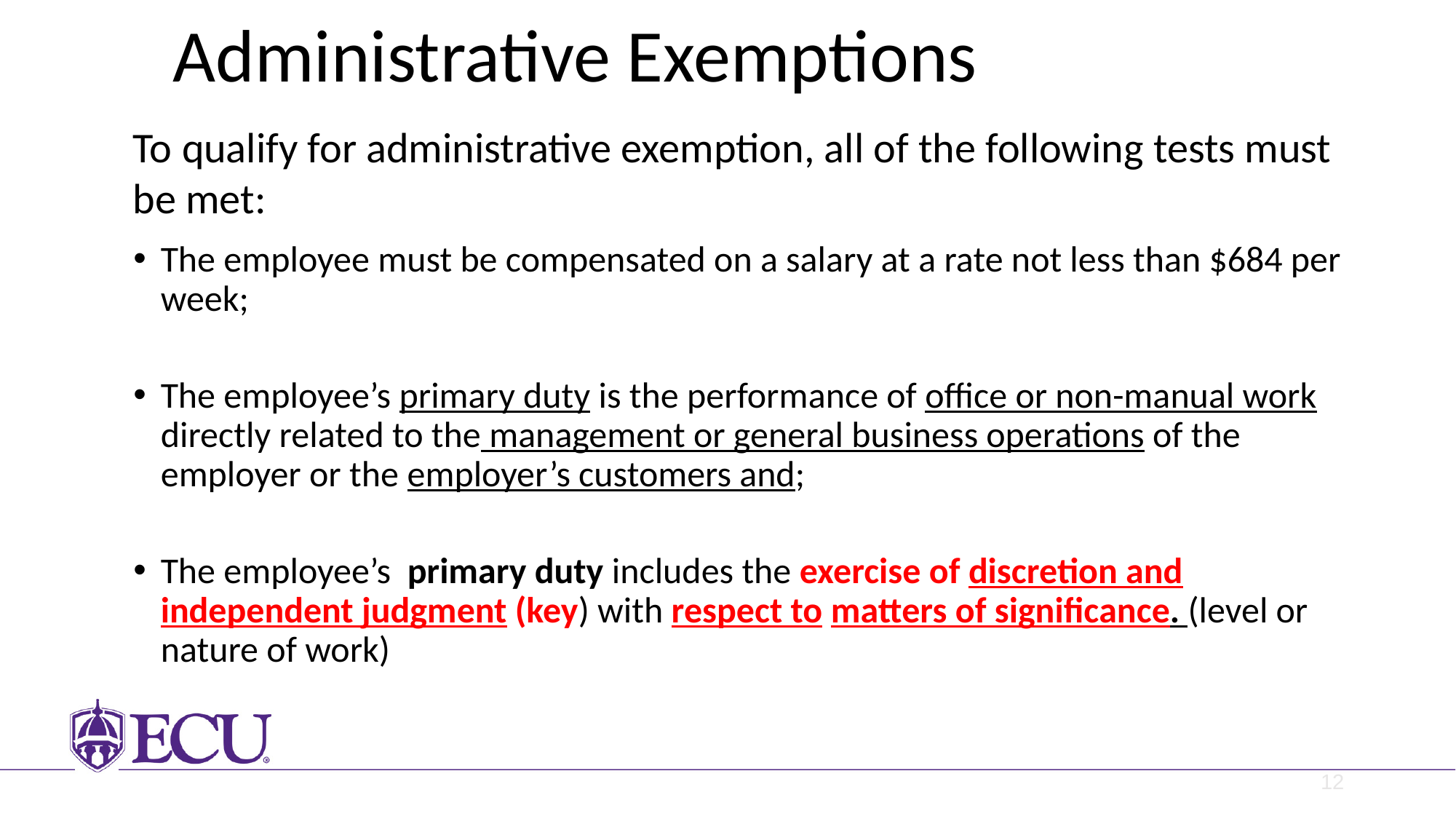

# Administrative Exemptions
To qualify for administrative exemption, all of the following tests must be met:
The employee must be compensated on a salary at a rate not less than $684 per week;

The employee’s primary duty is the performance of office or non-manual work directly related to the management or general business operations of the employer or the employer’s customers and;

The employee’s  primary duty includes the exercise of discretion and independent judgment (key) with respect to matters of significance. (level or nature of work)

12